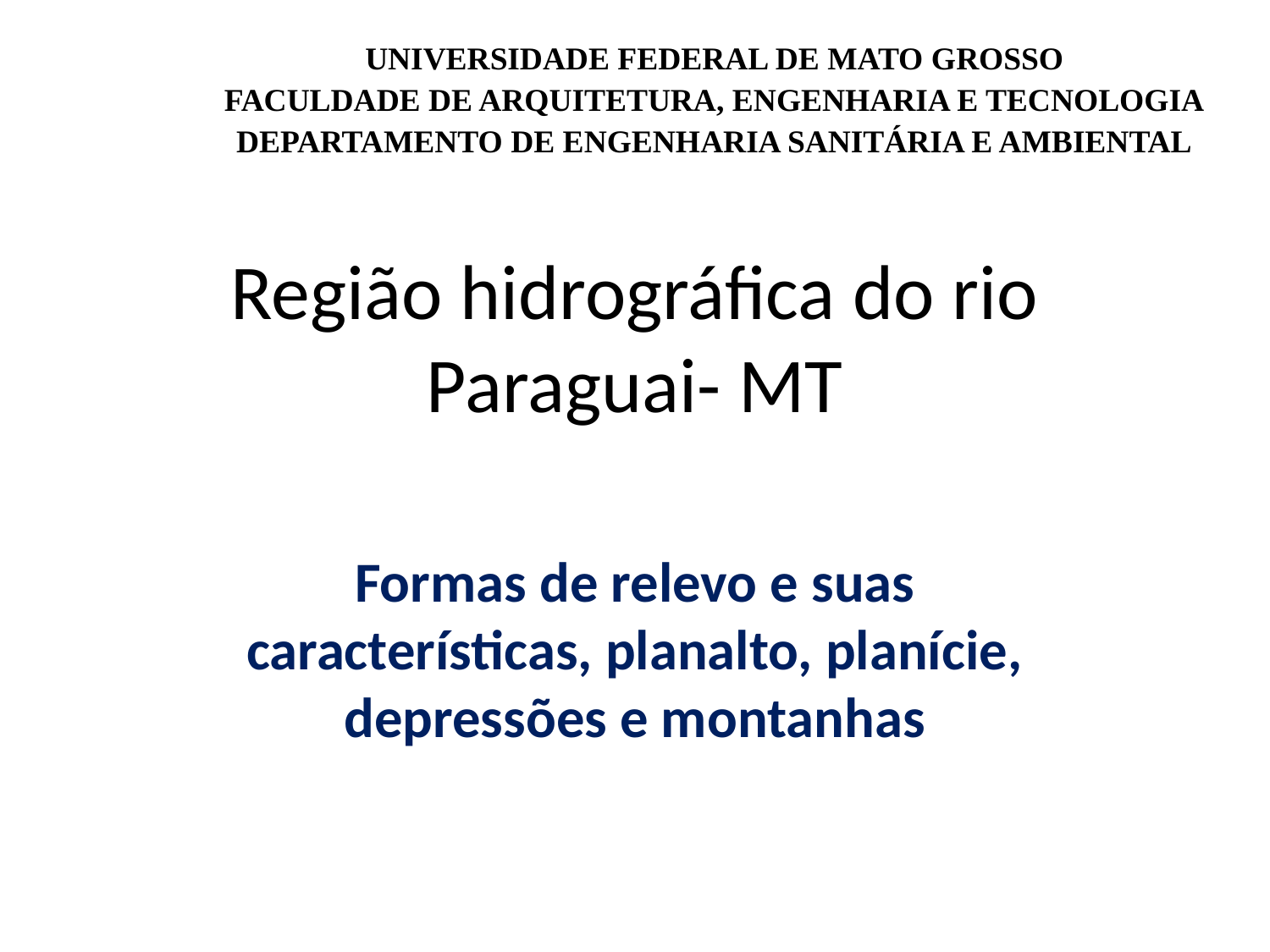

UNIVERSIDADE FEDERAL DE MATO GROSSO
FACULDADE DE ARQUITETURA, ENGENHARIA E TECNOLOGIA
DEPARTAMENTO DE ENGENHARIA SANITÁRIA E AMBIENTAL
# Região hidrográfica do rio Paraguai- MT
Formas de relevo e suas características, planalto, planície, depressões e montanhas